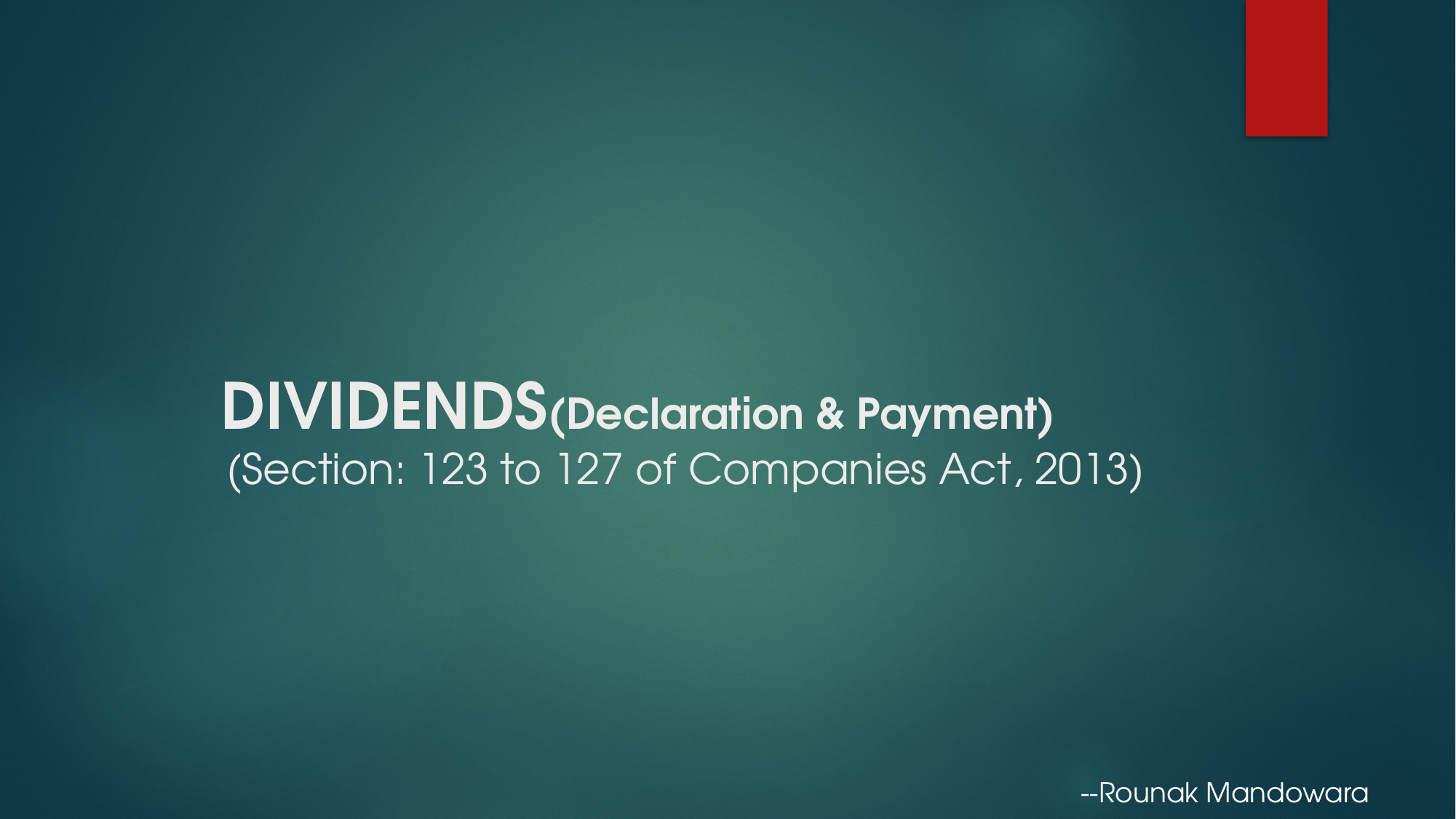

# DIVIDENDS(Declaration & Payment) (Section: 123 to 127 of Companies Act, 2013)
--Rounak Mandowara